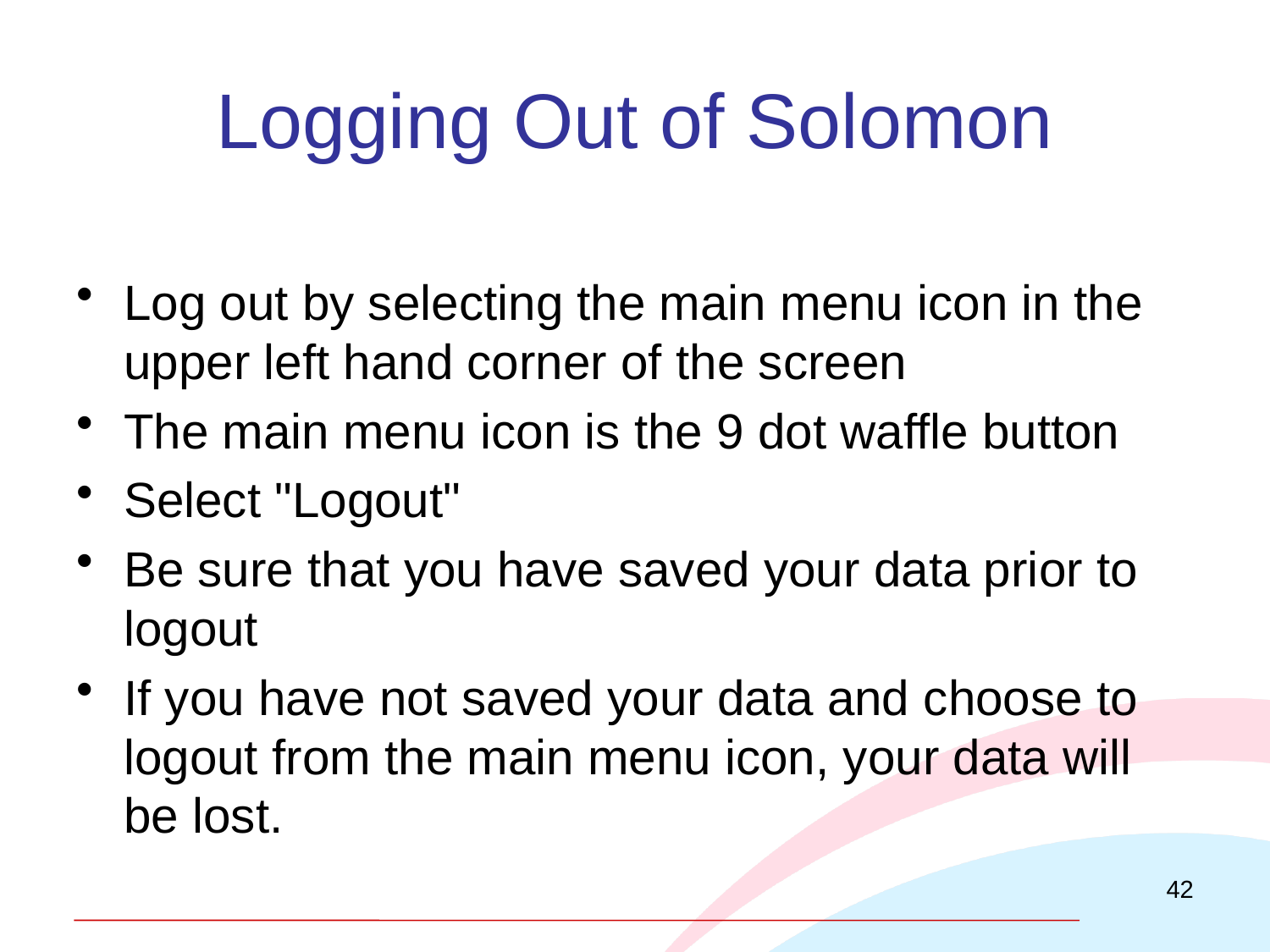

# Logging Out of Solomon
Log out by selecting the main menu icon in the upper left hand corner of the screen
The main menu icon is the 9 dot waffle button
Select "Logout"
Be sure that you have saved your data prior to logout
If you have not saved your data and choose to logout from the main menu icon, your data will be lost.
42